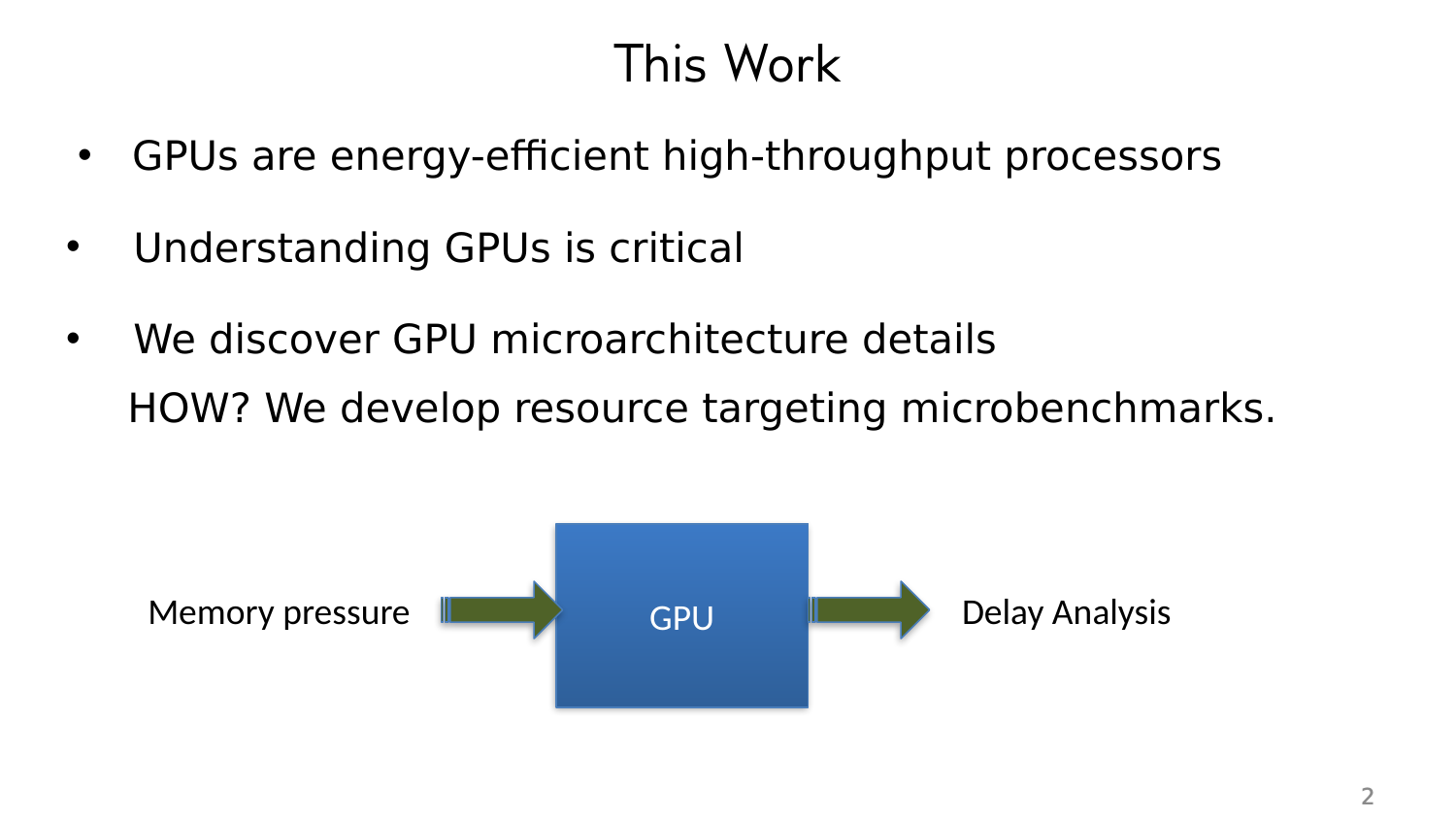

# This Work
GPUs are energy-efficient high-throughput processors

 Understanding GPUs is critical

 We discover GPU microarchitecture details

   HOW? We develop resource targeting microbenchmarks.

GPU

Memory pressure
Delay Analysis
2